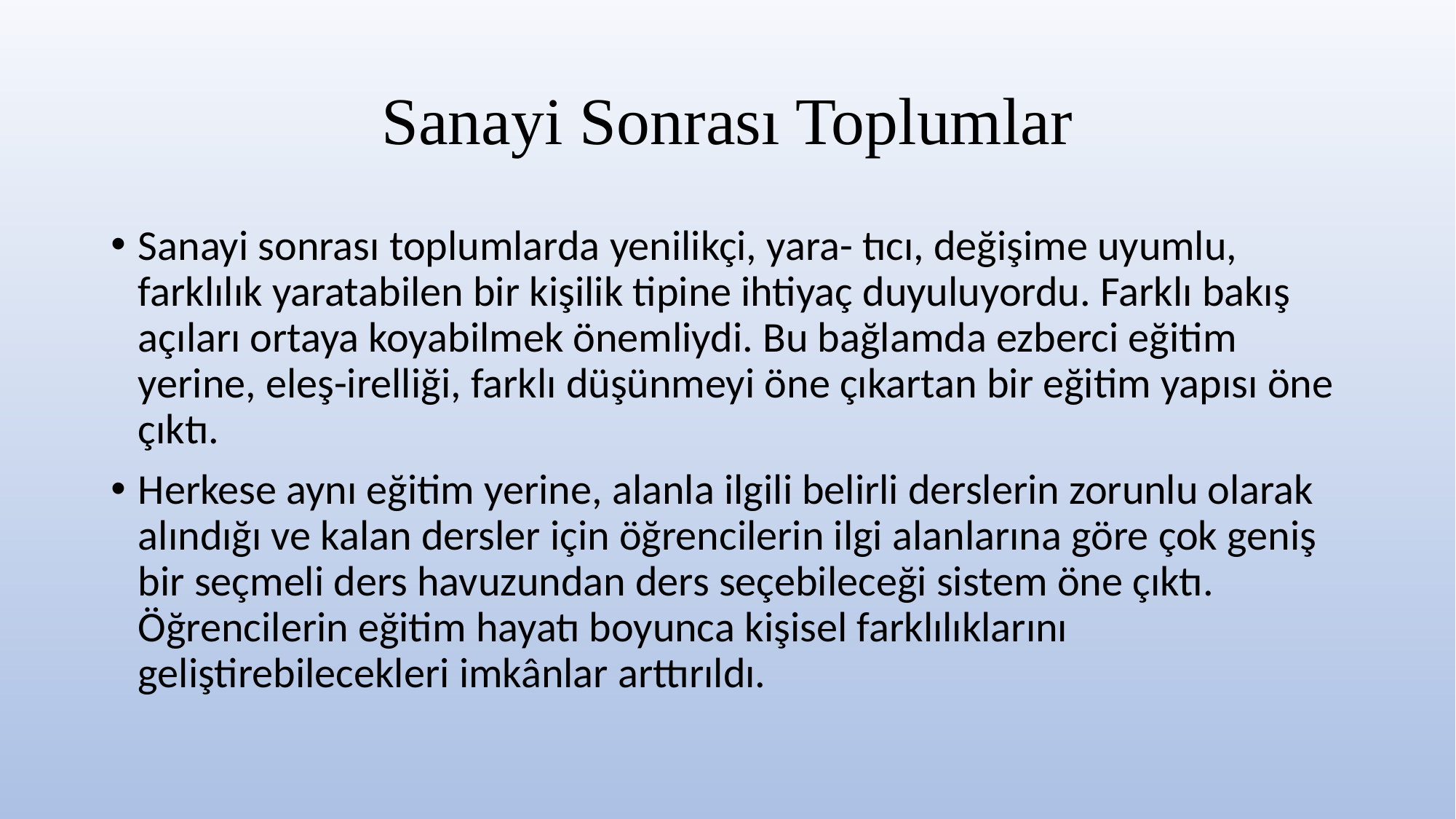

# Sanayi Sonrası Toplumlar
Sanayi sonrası toplumlarda yenilikçi, yara- tıcı, değişime uyumlu, farklılık yaratabilen bir kişilik tipine ihtiyaç duyuluyordu. Farklı bakış açıları ortaya koyabilmek önemliydi. Bu bağlamda ezberci eğitim yerine, eleş-irelliği, farklı düşünmeyi öne çıkartan bir eğitim yapısı öne çıktı.
Herkese aynı eğitim yerine, alanla ilgili belirli derslerin zorunlu olarak alındığı ve kalan dersler için öğrencilerin ilgi alanlarına göre çok geniş bir seçmeli ders havuzundan ders seçebileceği sistem öne çıktı. Öğrencilerin eğitim hayatı boyunca kişisel farklılıklarını geliştirebilecekleri imkânlar arttırıldı.